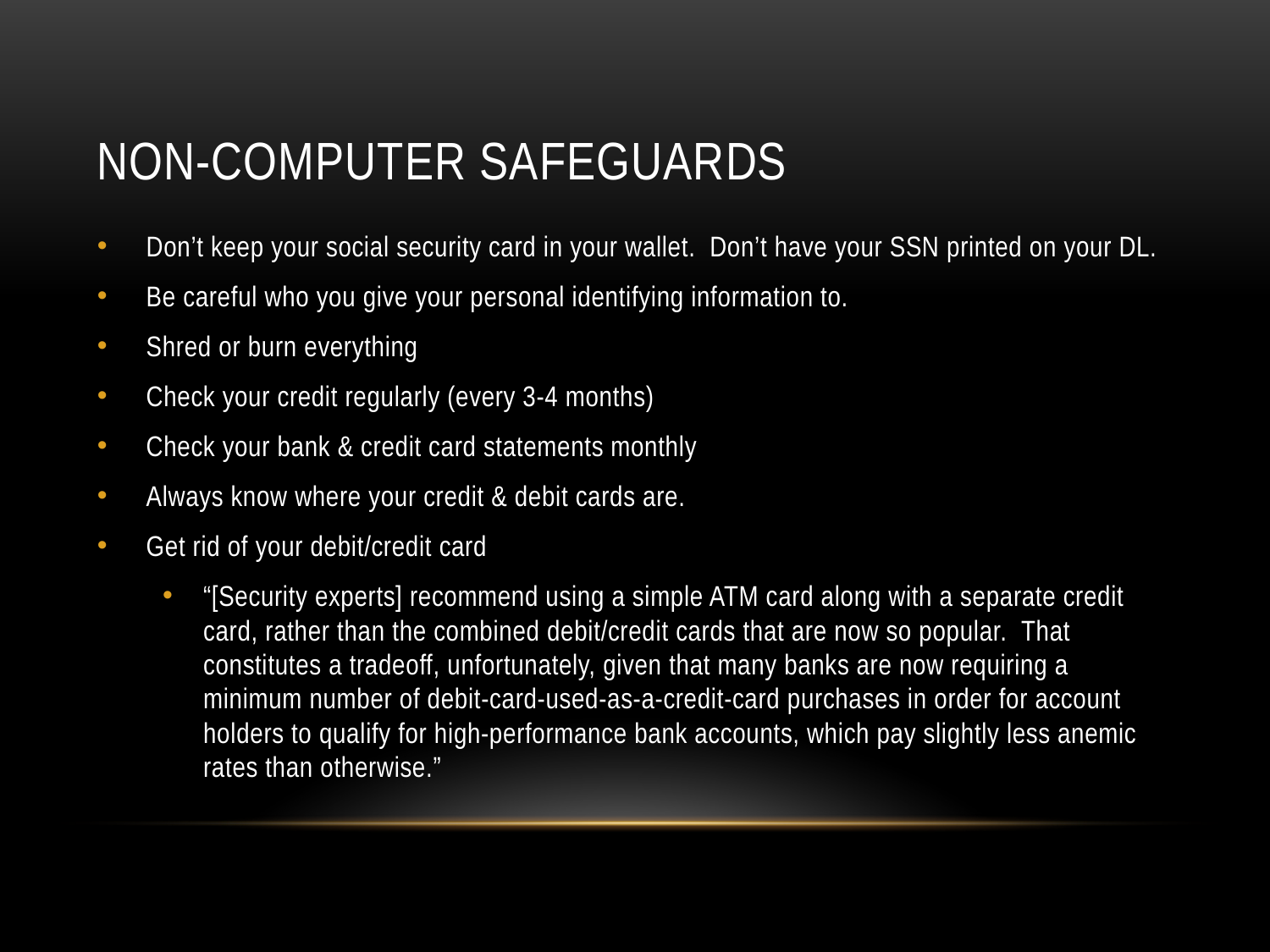

# Non-computer safeguards
Don’t keep your social security card in your wallet.  Don’t have your SSN printed on your DL.
Be careful who you give your personal identifying information to.
Shred or burn everything
Check your credit regularly (every 3-4 months)
Check your bank & credit card statements monthly
Always know where your credit & debit cards are.
Get rid of your debit/credit card
“[Security experts] recommend using a simple ATM card along with a separate credit card, rather than the combined debit/credit cards that are now so popular.  That constitutes a tradeoff, unfortunately, given that many banks are now requiring a minimum number of debit-card-used-as-a-credit-card purchases in order for account holders to qualify for high-performance bank accounts, which pay slightly less anemic rates than otherwise.”